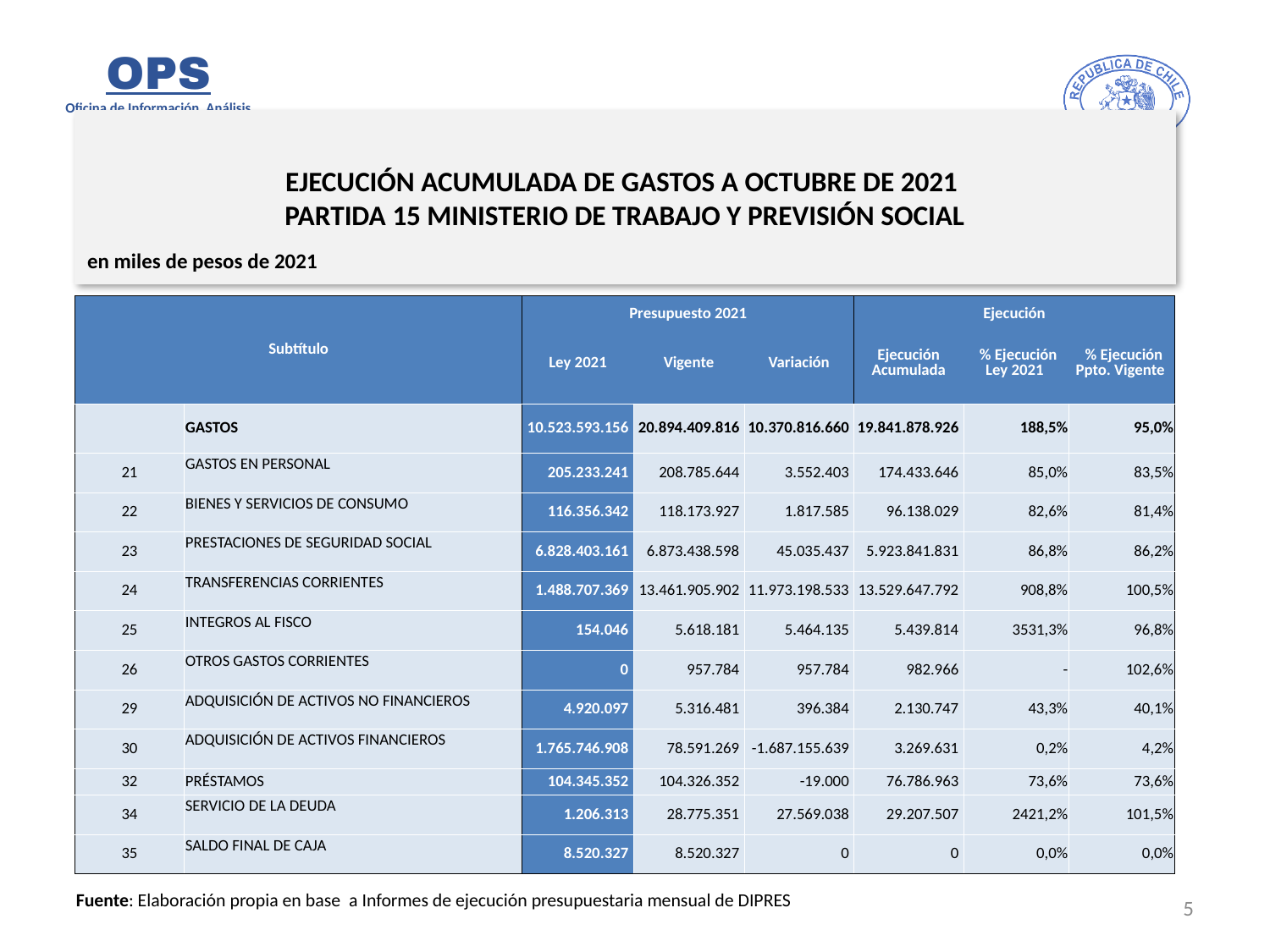

# EJECUCIÓN ACUMULADA DE GASTOS A OCTUBRE DE 2021 PARTIDA 15 MINISTERIO DE TRABAJO Y PREVISIÓN SOCIAL
en miles de pesos de 2021
| Subtítulo |  | Presupuesto 2021 |  |  | Ejecución |  |  |
| --- | --- | --- | --- | --- | --- | --- | --- |
|  |  | Ley 2021 | Vigente | Variación | Ejecución Acumulada | % Ejecución Ley 2021 | % Ejecución Ppto. Vigente |
|  | GASTOS | 10.523.593.156 | 20.894.409.816 | 10.370.816.660 | 19.841.878.926 | 188,5% | 95,0% |
| 21 | GASTOS EN PERSONAL | 205.233.241 | 208.785.644 | 3.552.403 | 174.433.646 | 85,0% | 83,5% |
| 22 | BIENES Y SERVICIOS DE CONSUMO | 116.356.342 | 118.173.927 | 1.817.585 | 96.138.029 | 82,6% | 81,4% |
| 23 | PRESTACIONES DE SEGURIDAD SOCIAL | 6.828.403.161 | 6.873.438.598 | 45.035.437 | 5.923.841.831 | 86,8% | 86,2% |
| 24 | TRANSFERENCIAS CORRIENTES | 1.488.707.369 | 13.461.905.902 | 11.973.198.533 | 13.529.647.792 | 908,8% | 100,5% |
| 25 | INTEGROS AL FISCO | 154.046 | 5.618.181 | 5.464.135 | 5.439.814 | 3531,3% | 96,8% |
| 26 | OTROS GASTOS CORRIENTES | 0 | 957.784 | 957.784 | 982.966 | - | 102,6% |
| 29 | ADQUISICIÓN DE ACTIVOS NO FINANCIEROS | 4.920.097 | 5.316.481 | 396.384 | 2.130.747 | 43,3% | 40,1% |
| 30 | ADQUISICIÓN DE ACTIVOS FINANCIEROS | 1.765.746.908 | 78.591.269 | -1.687.155.639 | 3.269.631 | 0,2% | 4,2% |
| 32 | PRÉSTAMOS | 104.345.352 | 104.326.352 | -19.000 | 76.786.963 | 73,6% | 73,6% |
| 34 | SERVICIO DE LA DEUDA | 1.206.313 | 28.775.351 | 27.569.038 | 29.207.507 | 2421,2% | 101,5% |
| 35 | SALDO FINAL DE CAJA | 8.520.327 | 8.520.327 | 0 | 0 | 0,0% | 0,0% |
5